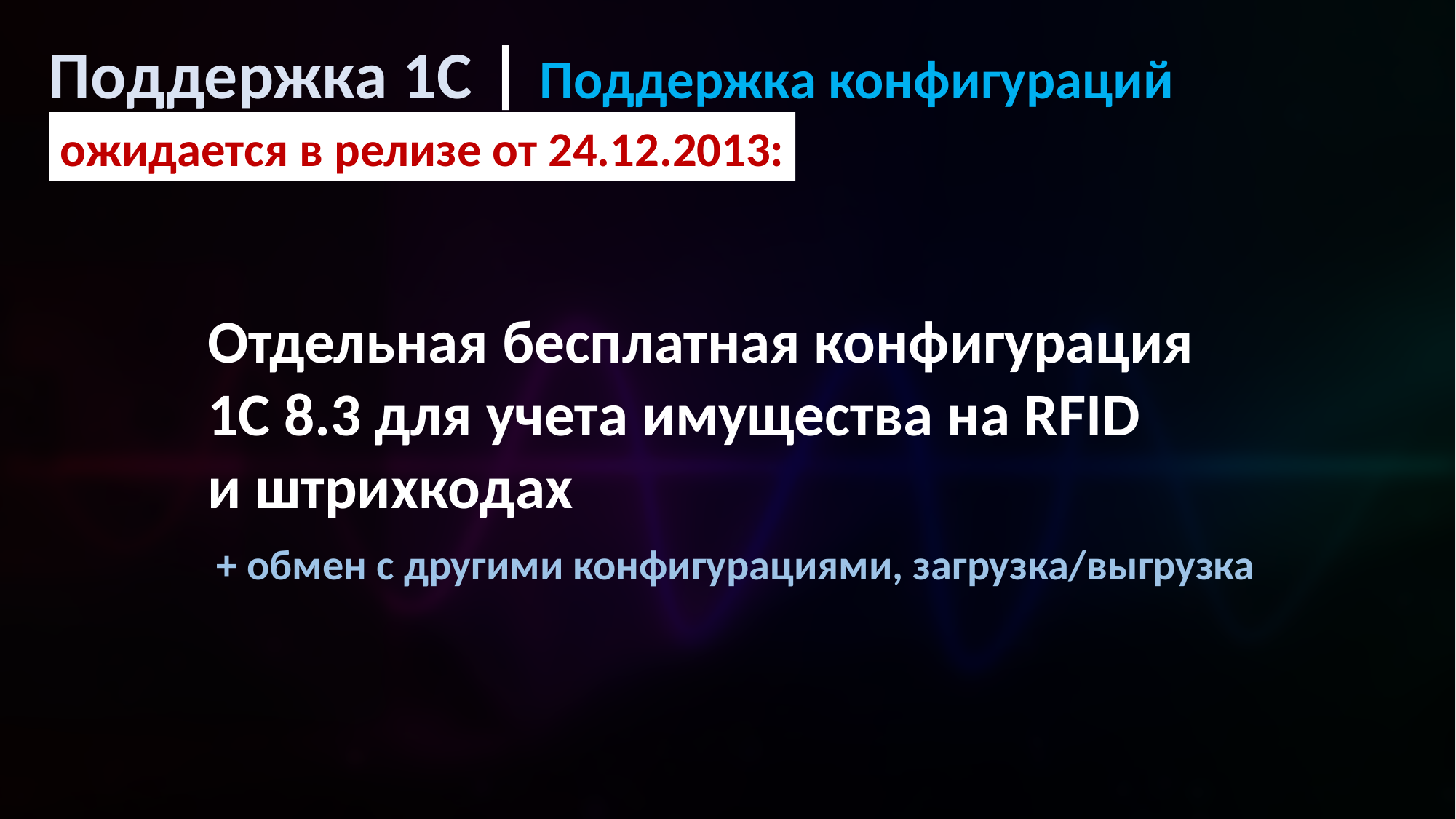

Поддержка 1C | Поддержка конфигураций
ожидается в релизе от 24.12.2013:
Отдельная бесплатная конфигурация 1С 8.3 для учета имущества на RFID и штрихкодах
+ обмен с другими конфигурациями, загрузка/выгрузка